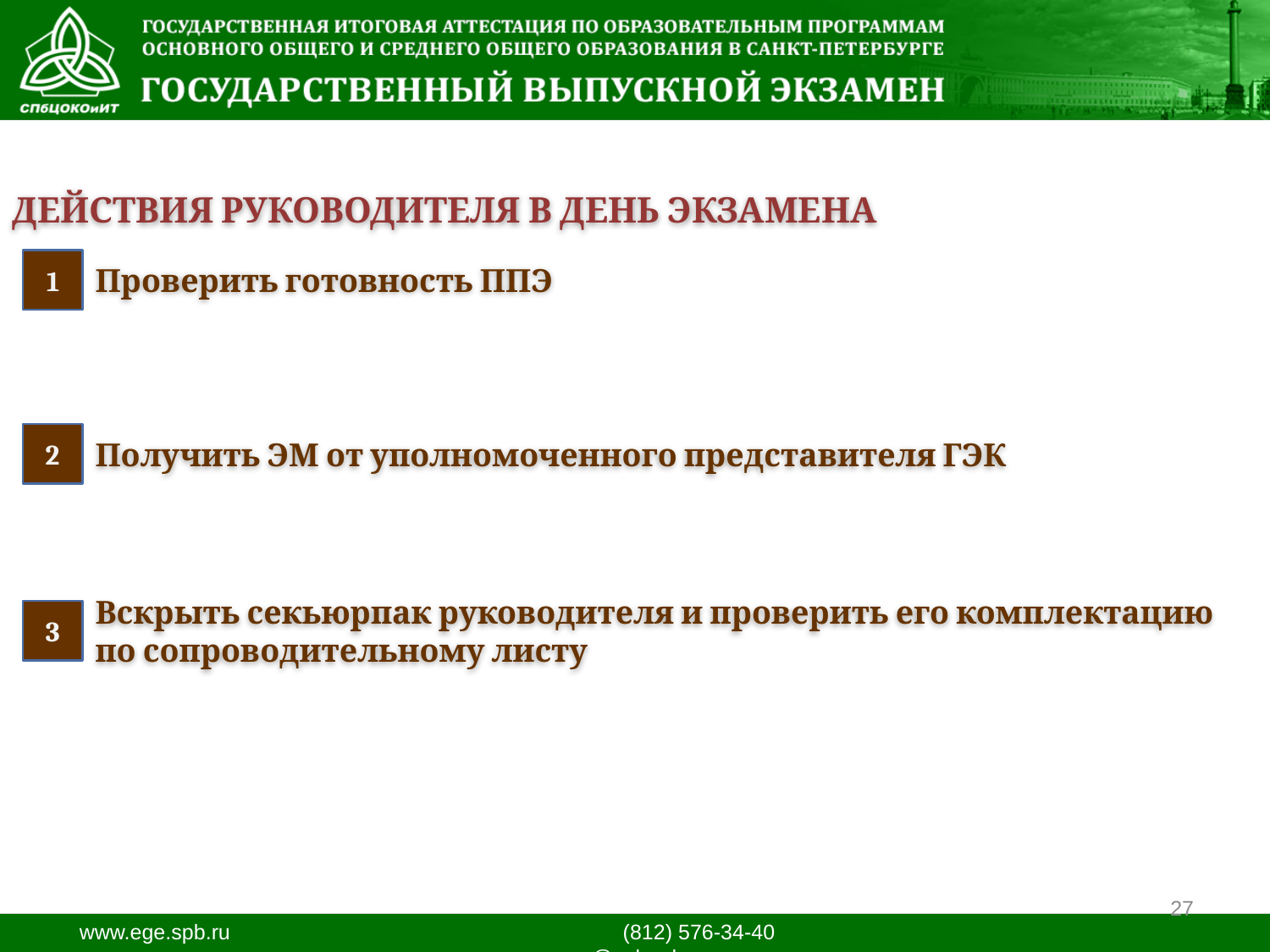

ДЕЙСТВИЯ РУКОВОДИТЕЛЯ В ДЕНЬ ЭКЗАМЕНА
Проверить готовность ППЭ
1
2
Получить ЭМ от уполномоченного представителя ГЭК
3
Вскрыть секьюрпак руководителя и проверить его комплектацию по сопроводительному листу
27
www.ege.spb.ru			      (812) 576-34-40			                 ege@spb.edu.ru